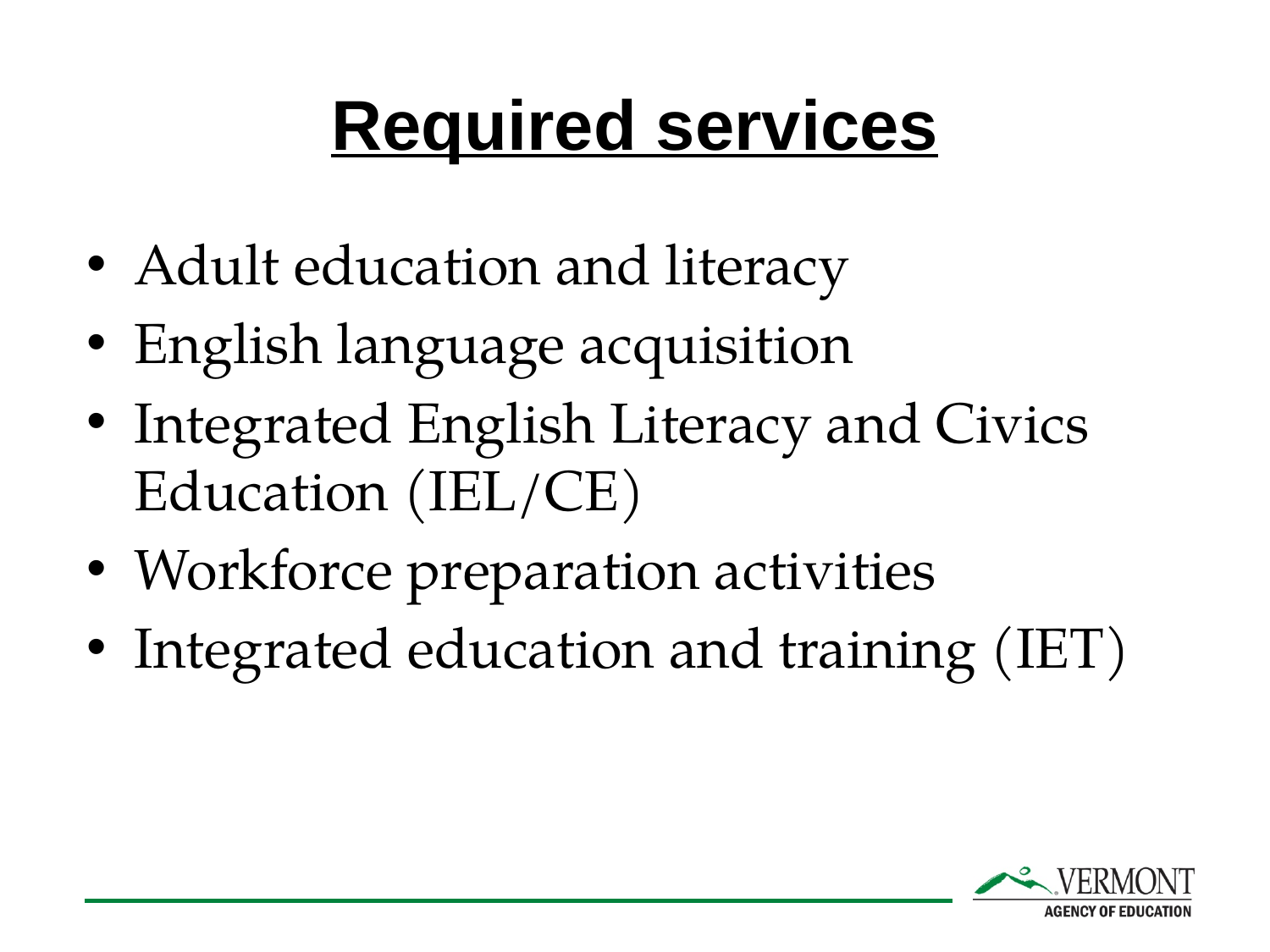

# Required services
Adult education and literacy
English language acquisition
Integrated English Literacy and Civics Education (IEL/CE)
Workforce preparation activities
Integrated education and training (IET)